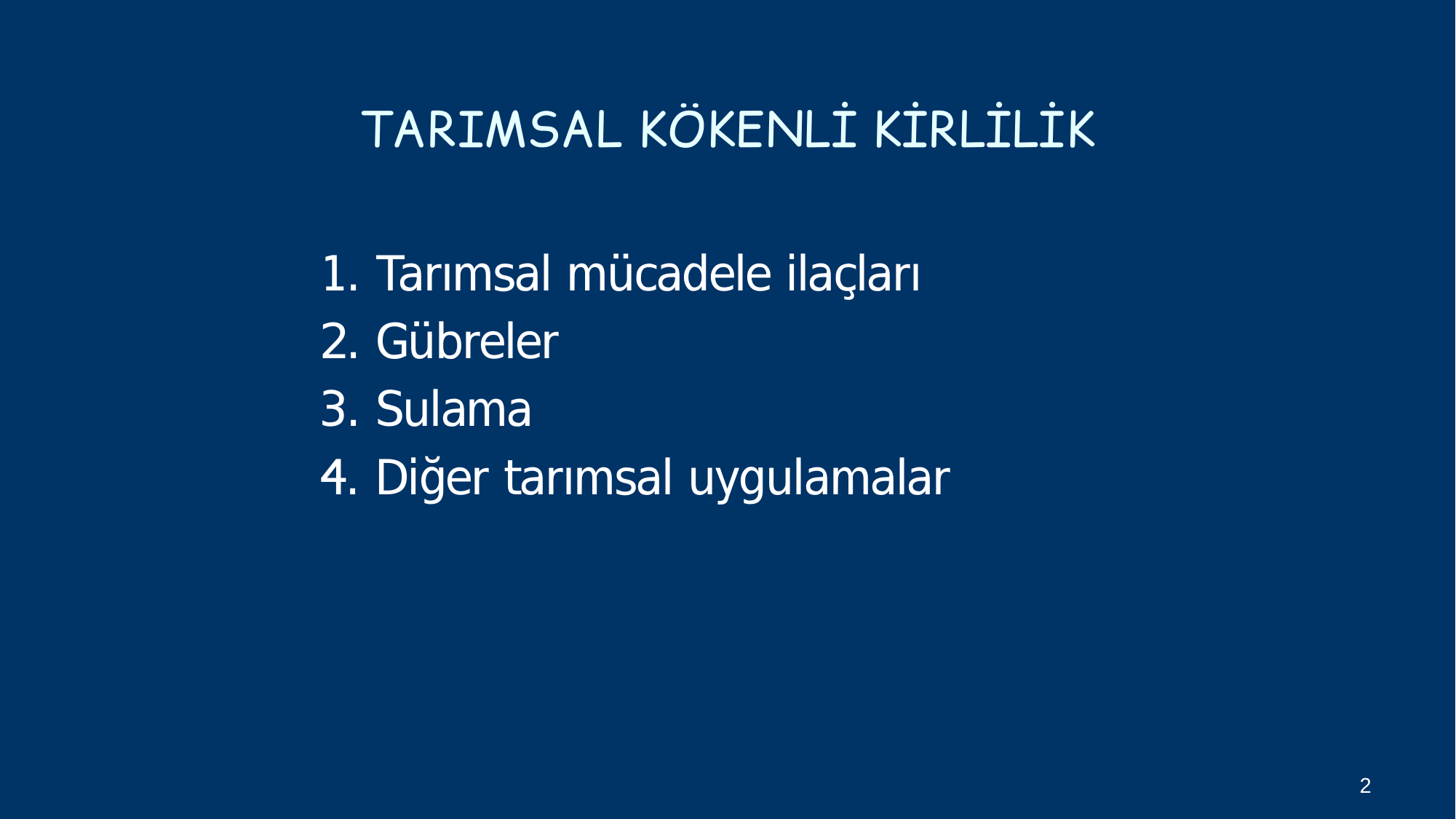

# TARIMSAL KÖKENLİ KİRLİLİK
1. Tarımsal mücadele ilaçları
2. Gübreler
3. Sulama
4. Diğer tarımsal uygulamalar
2